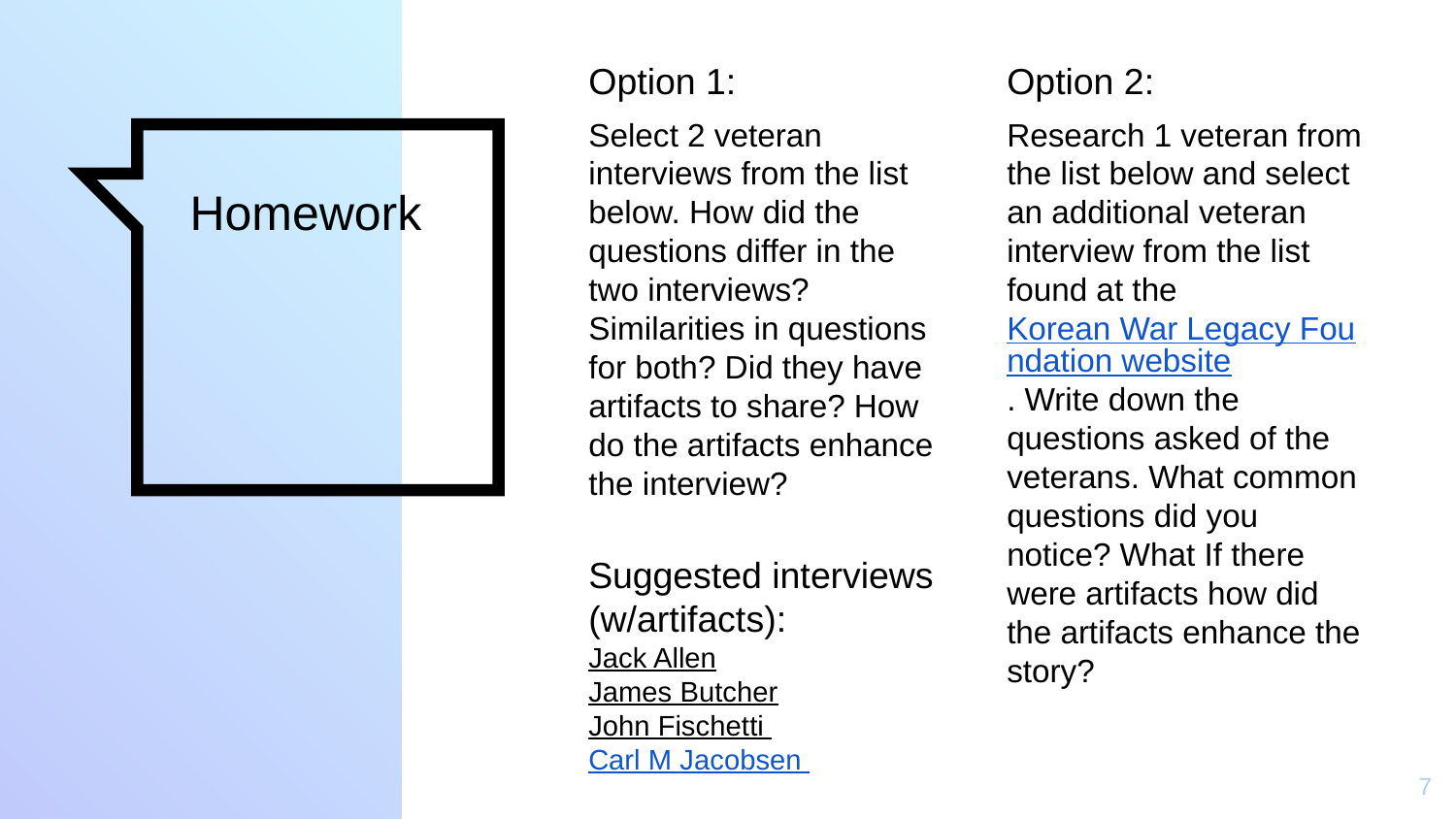

Option 1:
Select 2 veteran interviews from the list below. How did the questions differ in the two interviews? Similarities in questions for both? Did they have artifacts to share? How do the artifacts enhance the interview?
Option 2:
Research 1 veteran from the list below and select an additional veteran interview from the list found at the Korean War Legacy Foundation website. Write down the questions asked of the veterans. What common questions did you notice? What If there were artifacts how did the artifacts enhance the story?

# Homework
Suggested interviews (w/artifacts):
Jack Allen
James Butcher
John Fischetti
Carl M Jacobsen

7